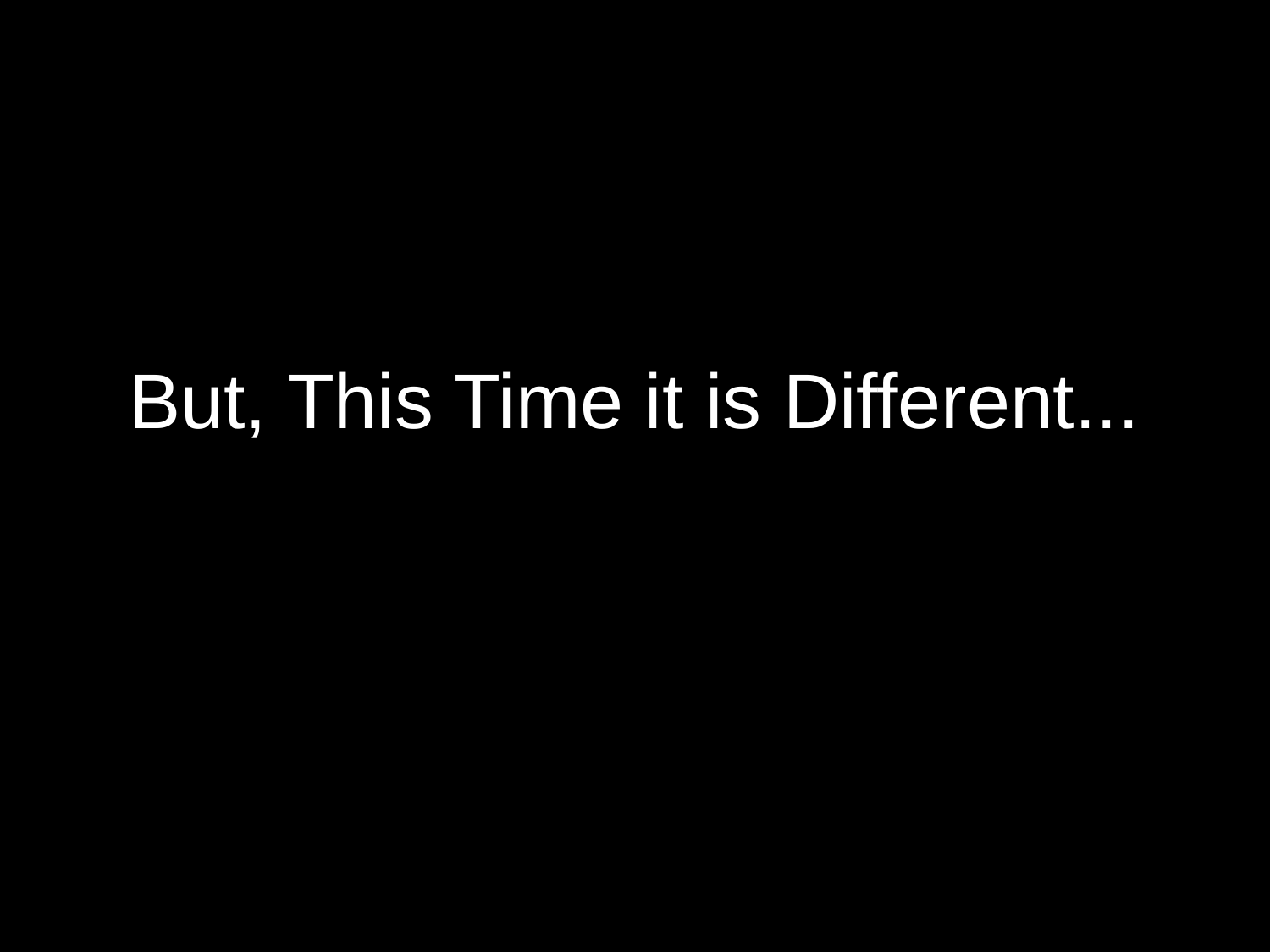

# But, This Time it is Different...